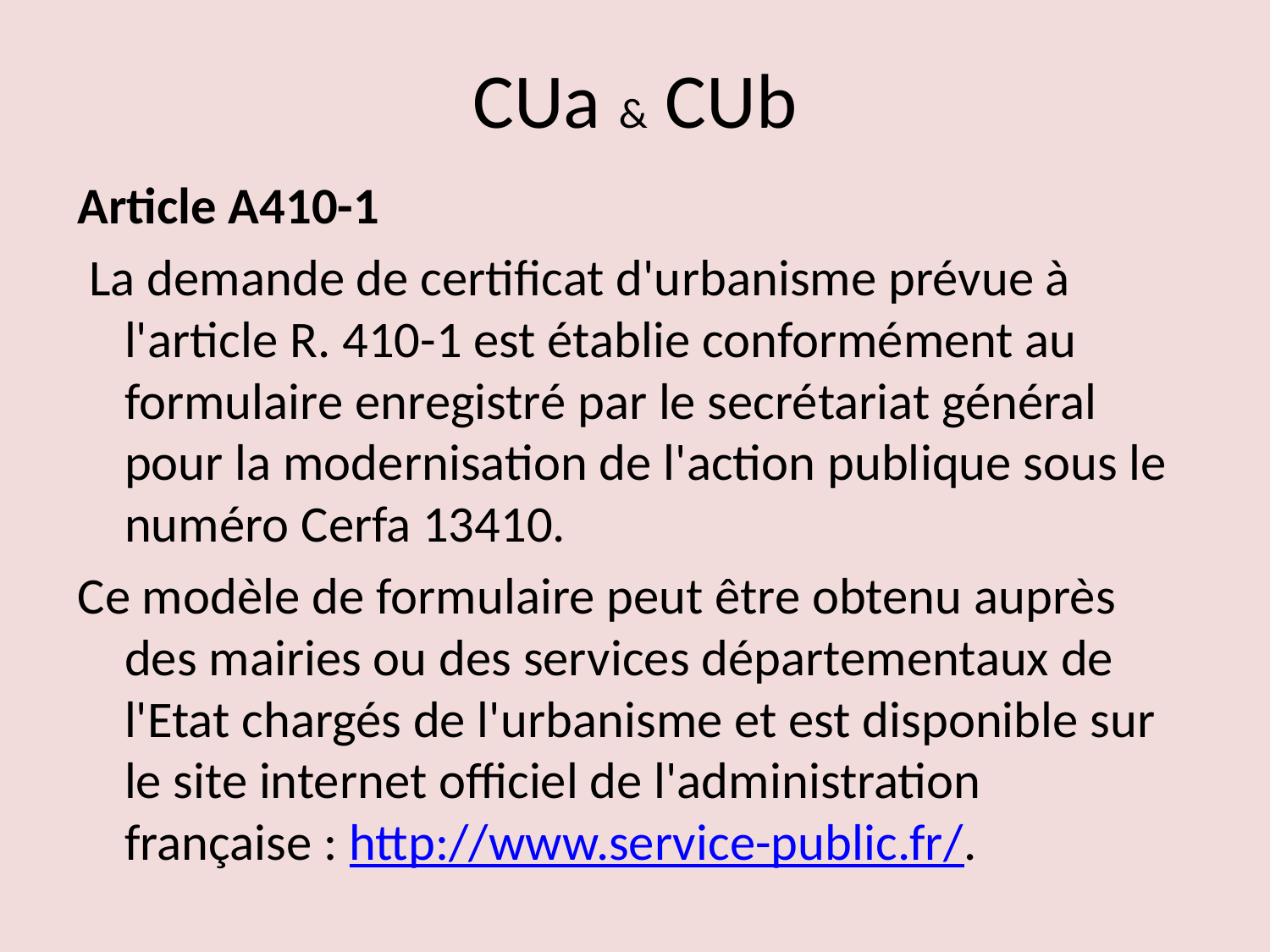

# CUa & CUb
Article A410-1
 La demande de certificat d'urbanisme prévue à l'article R. 410-1 est établie conformément au formulaire enregistré par le secrétariat général pour la modernisation de l'action publique sous le numéro Cerfa 13410.
Ce modèle de formulaire peut être obtenu auprès des mairies ou des services départementaux de l'Etat chargés de l'urbanisme et est disponible sur le site internet officiel de l'administration française : http://www.service-public.fr/.